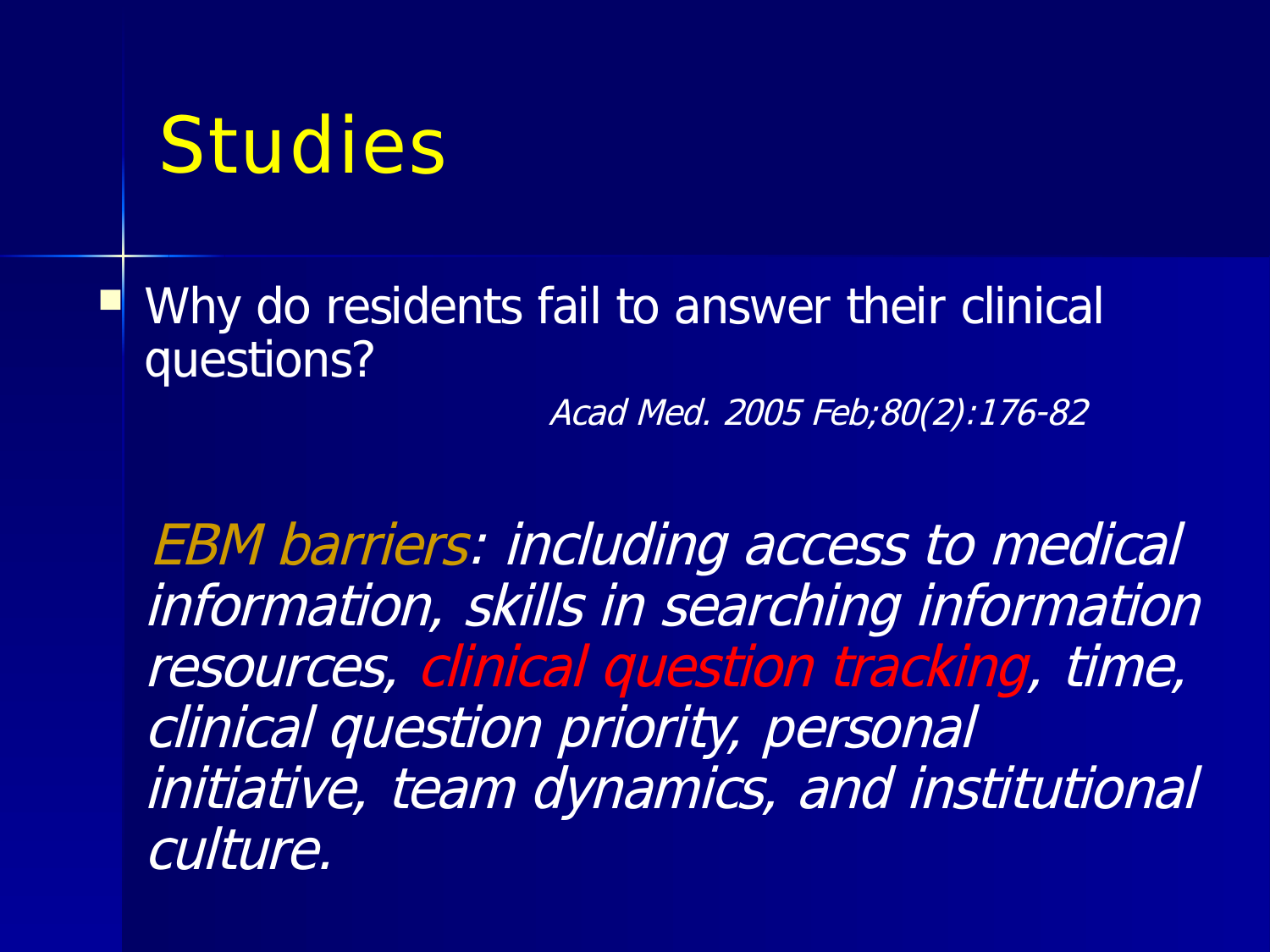

# Studies
Why do residents fail to answer their clinical questions?
                                         Acad Med. 2005 Feb;80(2):176-82

   EBM barriers: including access to medical information, skills in searching information resources, clinical question tracking, time, clinical question priority, personal initiative, team dynamics, and institutional culture.